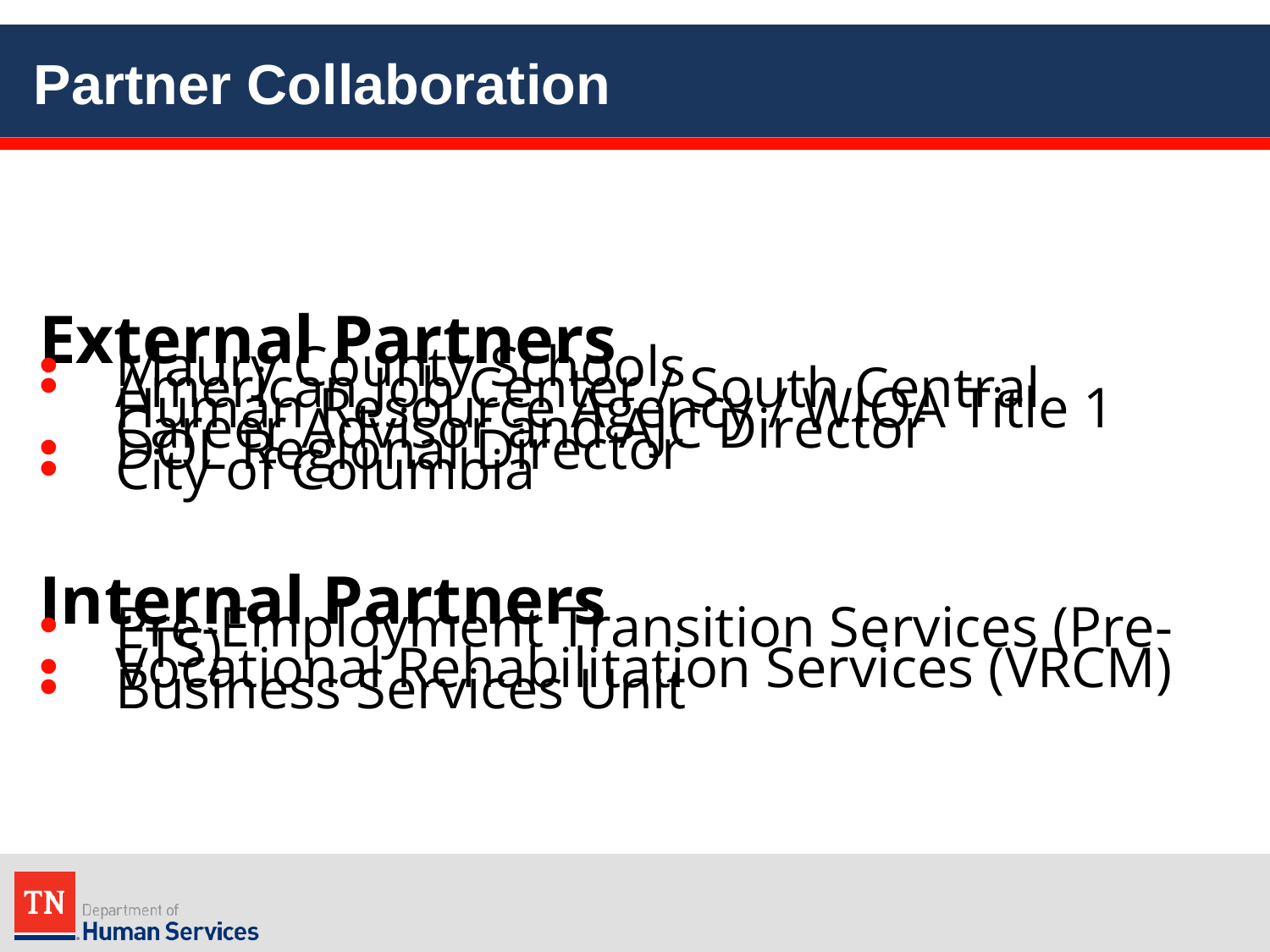

# Partner Collaboration
External Partners
Maury County Schools
American Job Center / South Central Human Resource Agency / WIOA Title 1 Career Advisor and AJC Director
DOL Regional Director
City of Columbia
Internal Partners
Pre-Employment Transition Services (Pre-ETS)
Vocational Rehabilitation Services (VRCM)
Business Services Unit